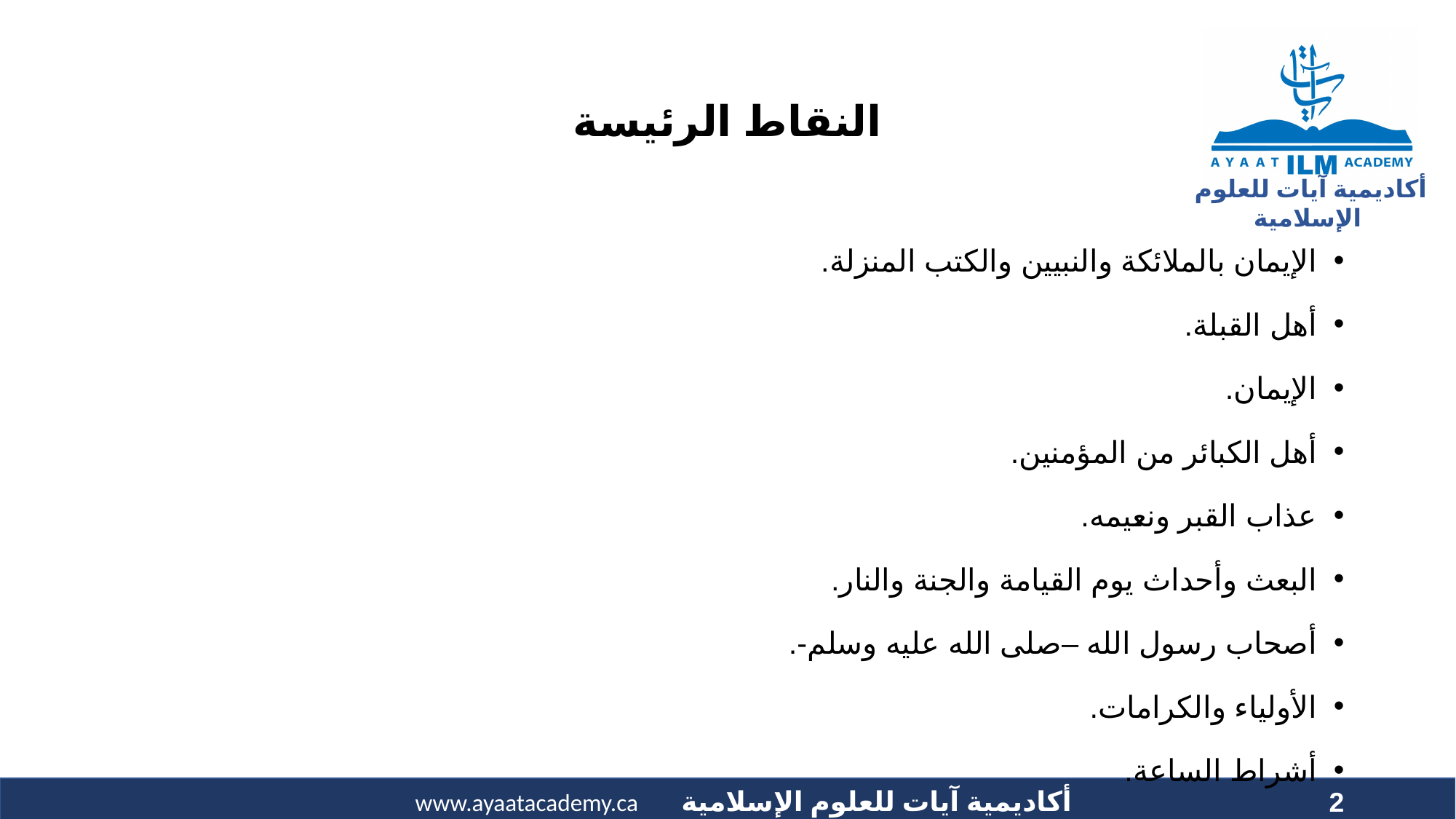

# النقاط الرئيسة
الإيمان بالملائكة والنبيين والكتب المنزلة.
أهل القبلة.
الإيمان.
أهل الكبائر من المؤمنين.
عذاب القبر ونعيمه.
البعث وأحداث يوم القيامة والجنة والنار.
أصحاب رسول الله –صلى الله عليه وسلم-.
الأولياء والكرامات.
أشراط الساعة.
2